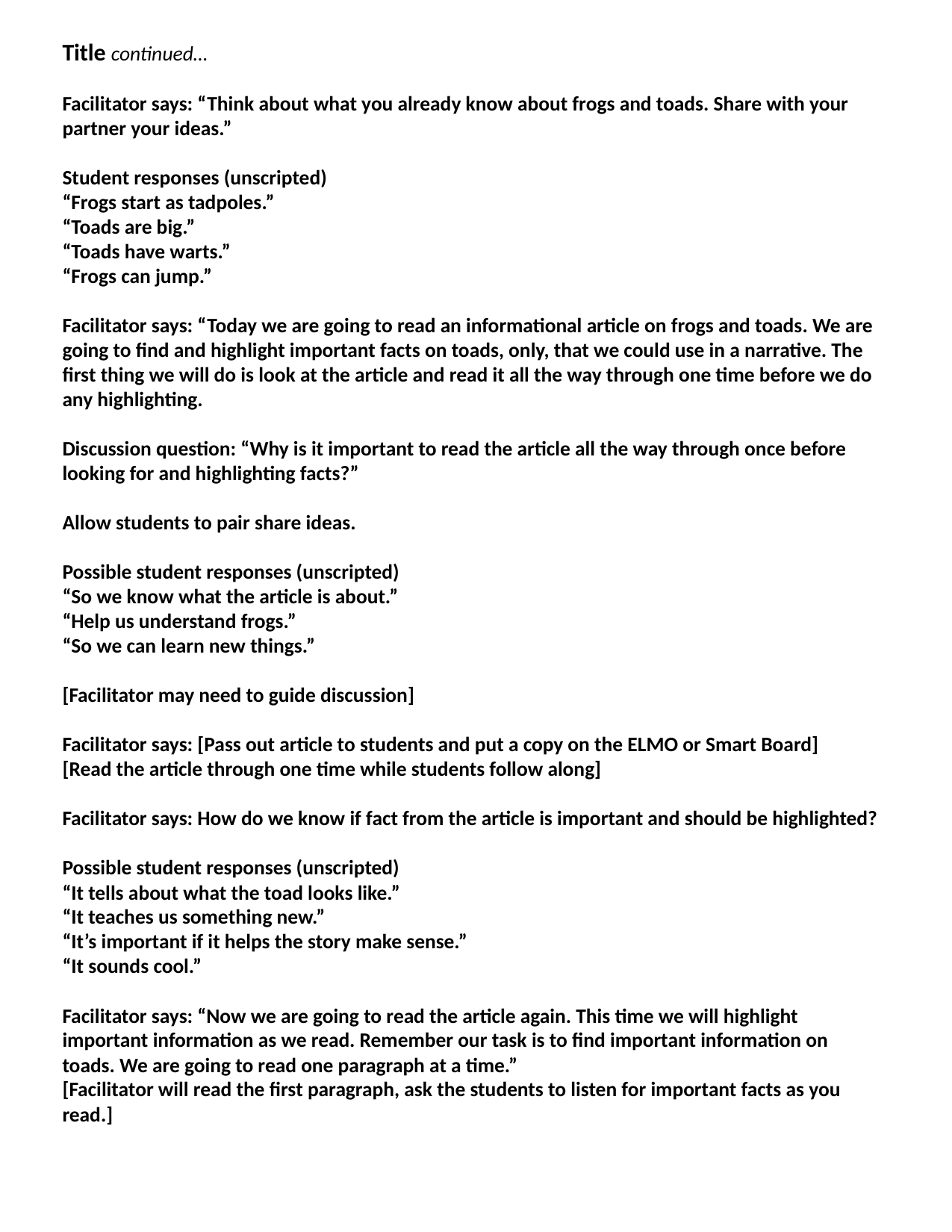

Title continued…

Facilitator says: “Think about what you already know about frogs and toads. Share with your partner your ideas.”

Student responses (unscripted)
“Frogs start as tadpoles.”
“Toads are big.”
“Toads have warts.”
“Frogs can jump.”

Facilitator says: “Today we are going to read an informational article on frogs and toads. We are going to find and highlight important facts on toads, only, that we could use in a narrative. The first thing we will do is look at the article and read it all the way through one time before we do any highlighting.

Discussion question: “Why is it important to read the article all the way through once before looking for and highlighting facts?”

Allow students to pair share ideas.

Possible student responses (unscripted)
“So we know what the article is about.”
“Help us understand frogs.”
“So we can learn new things.”

[Facilitator may need to guide discussion]

Facilitator says: [Pass out article to students and put a copy on the ELMO or Smart Board]
[Read the article through one time while students follow along]

Facilitator says: How do we know if fact from the article is important and should be highlighted?

Possible student responses (unscripted)
“It tells about what the toad looks like.”
“It teaches us something new.”
“It’s important if it helps the story make sense.”
“It sounds cool.”

Facilitator says: “Now we are going to read the article again. This time we will highlight important information as we read. Remember our task is to find important information on toads. We are going to read one paragraph at a time.”
[Facilitator will read the first paragraph, ask the students to listen for important facts as you read.]